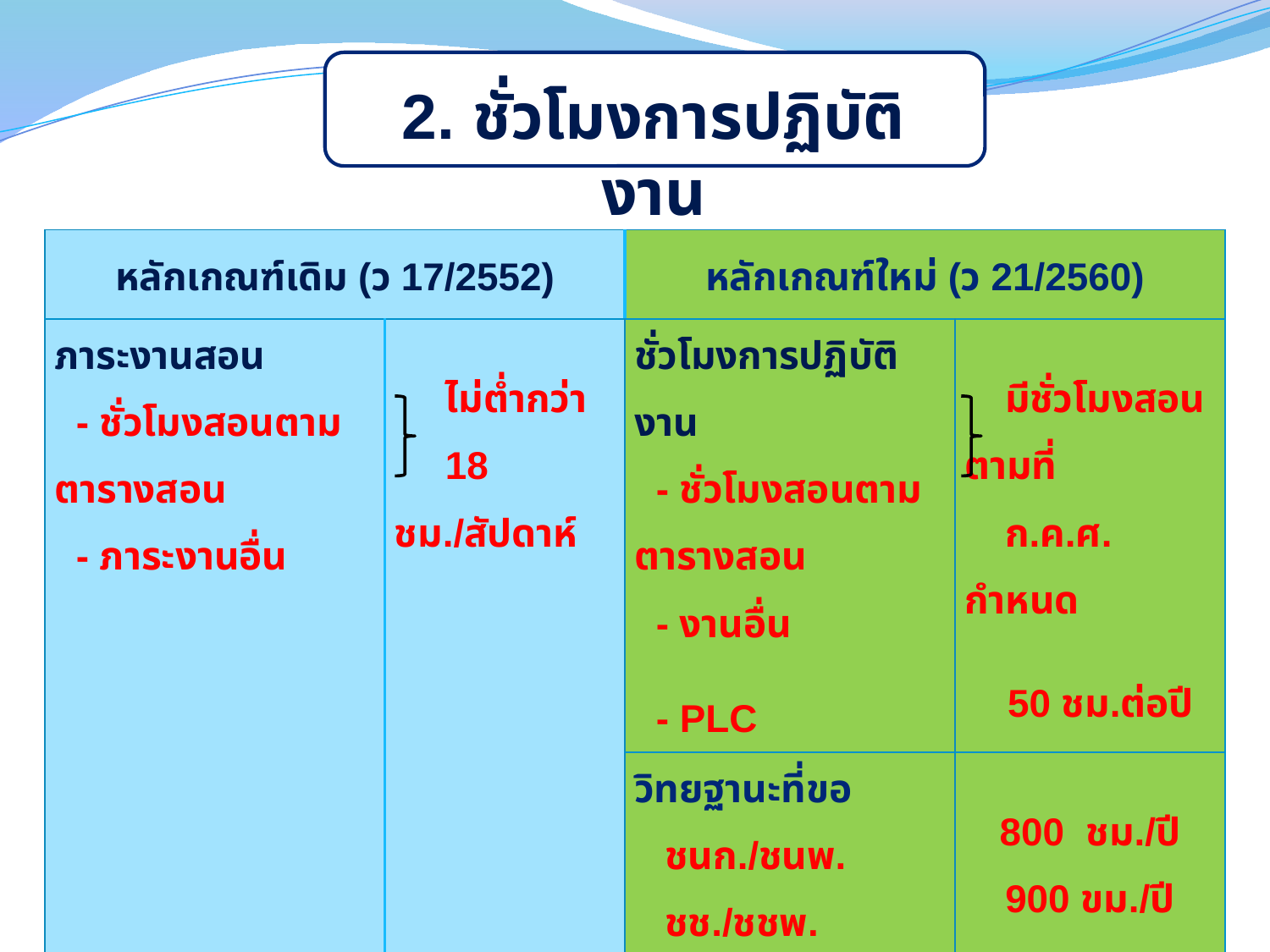

2. ชั่วโมงการปฏิบัติงาน

| หลักเกณฑ์เดิม (ว 17/2552) |  | หลักเกณฑ์ใหม่ (ว 21/2560) |  |
| --- | --- | --- | --- |
| ภาระงานสอน - ชั่วโมงสอนตามตารางสอน - ภาระงานอื่น | ไม่ต่ำกว่า 18 ชม./สัปดาห์ | ชั่วโมงการปฏิบัติงาน - ชั่วโมงสอนตามตารางสอน - งานอื่น - PLC | มีชั่วโมงสอนตามที่ ก.ค.ศ. กำหนด 50 ชม.ต่อปี |
|  |  | วิทยฐานะที่ขอ ชนก./ชนพ. ชช./ชชพ. | 800 ชม./ปี 900 ขม./ปี |